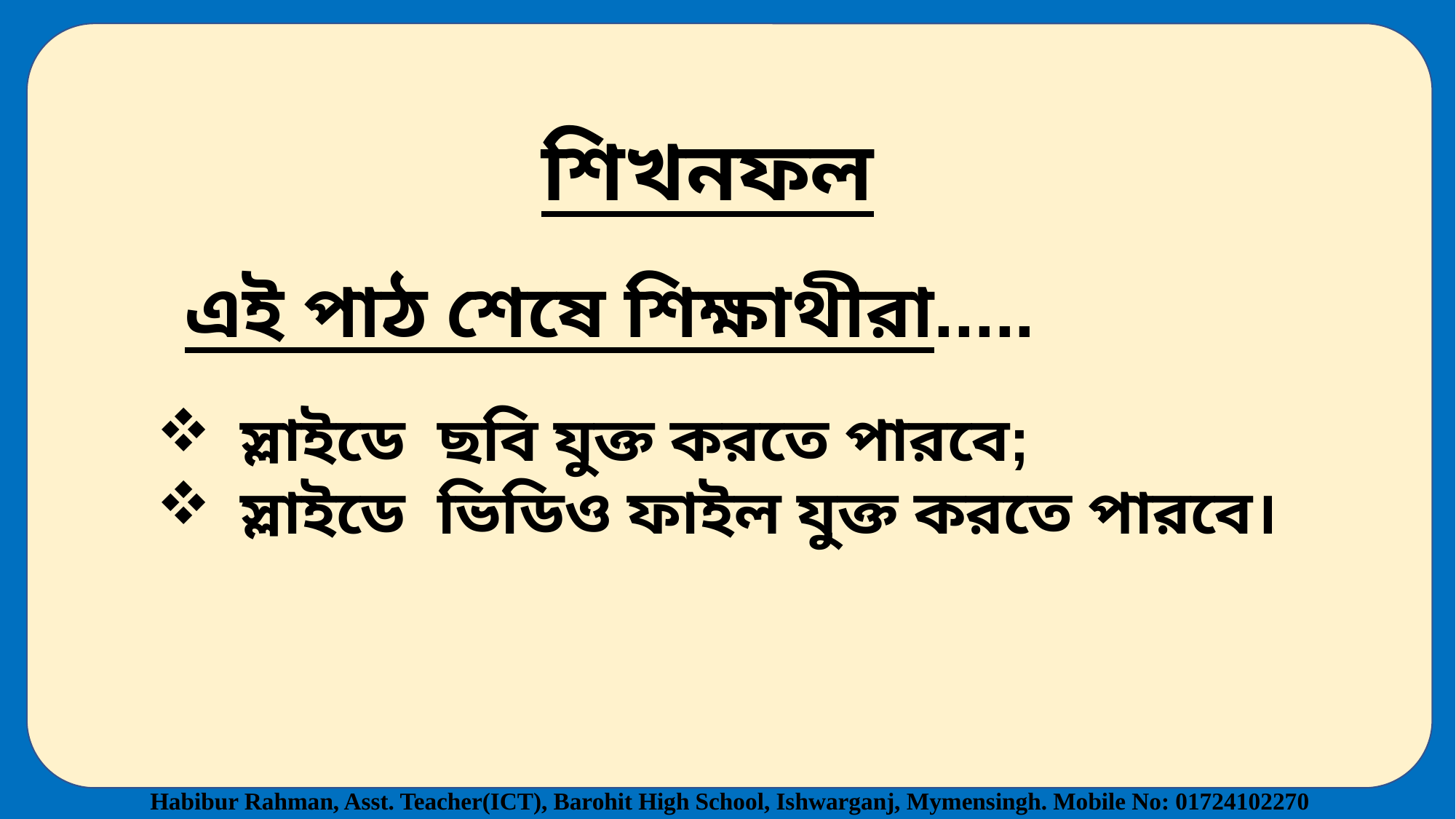

শিখনফল
এই পাঠ শেষে শিক্ষাথীরা.....
 স্লাইডে  ছবি যুক্ত করতে পারবে;
 স্লাইডে  ভিডিও ফাইল যুক্ত করতে পারবে।